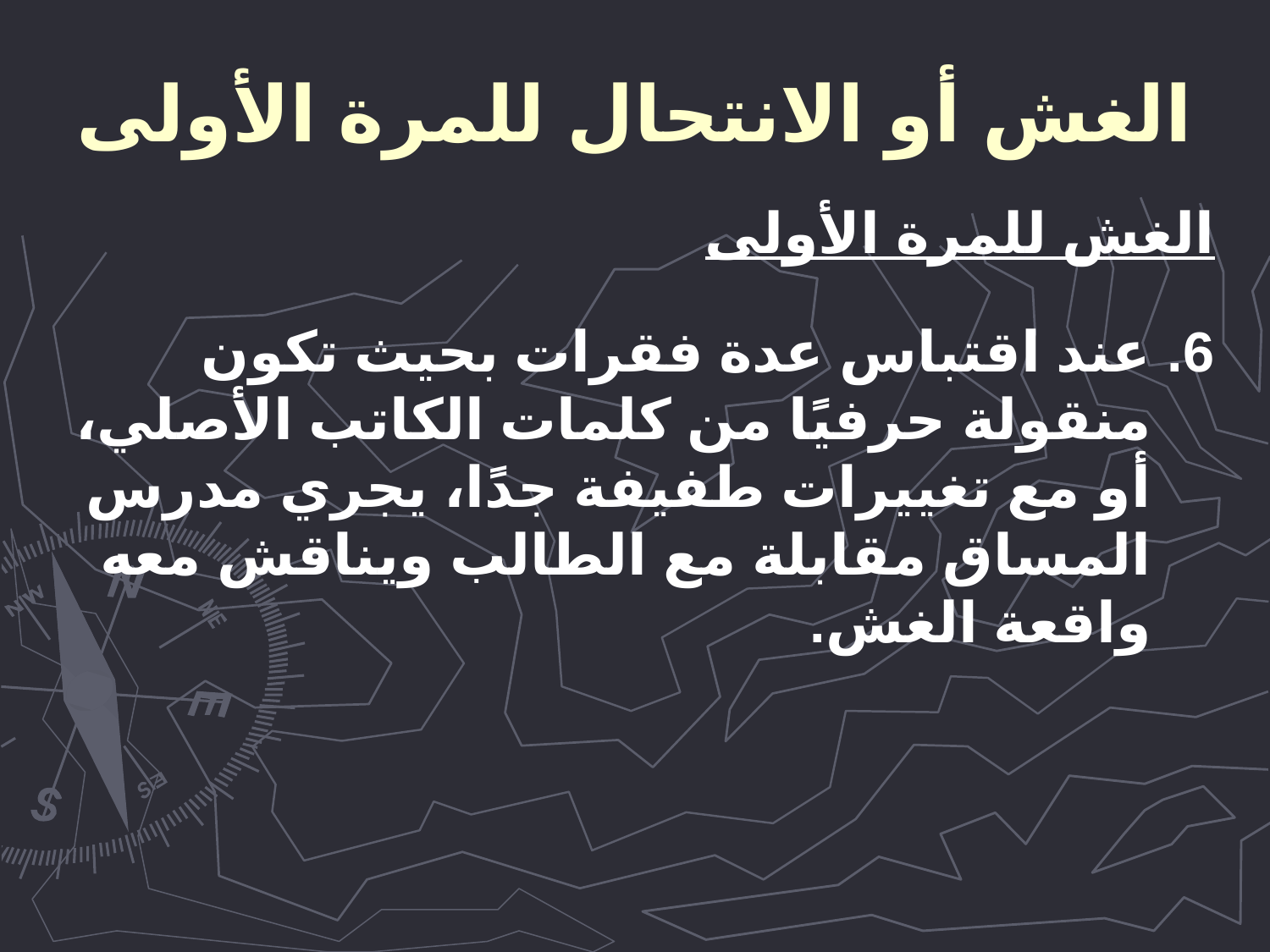

# الغش أو الانتحال للمرة الأولى
الغش للمرة الأولى
6. عند اقتباس عدة فقرات بحيث تكون منقولة حرفيًا من كلمات الكاتب الأصلي، أو مع تغييرات طفيفة جدًا، يجري مدرس المساق مقابلة مع الطالب ويناقش معه واقعة الغش.